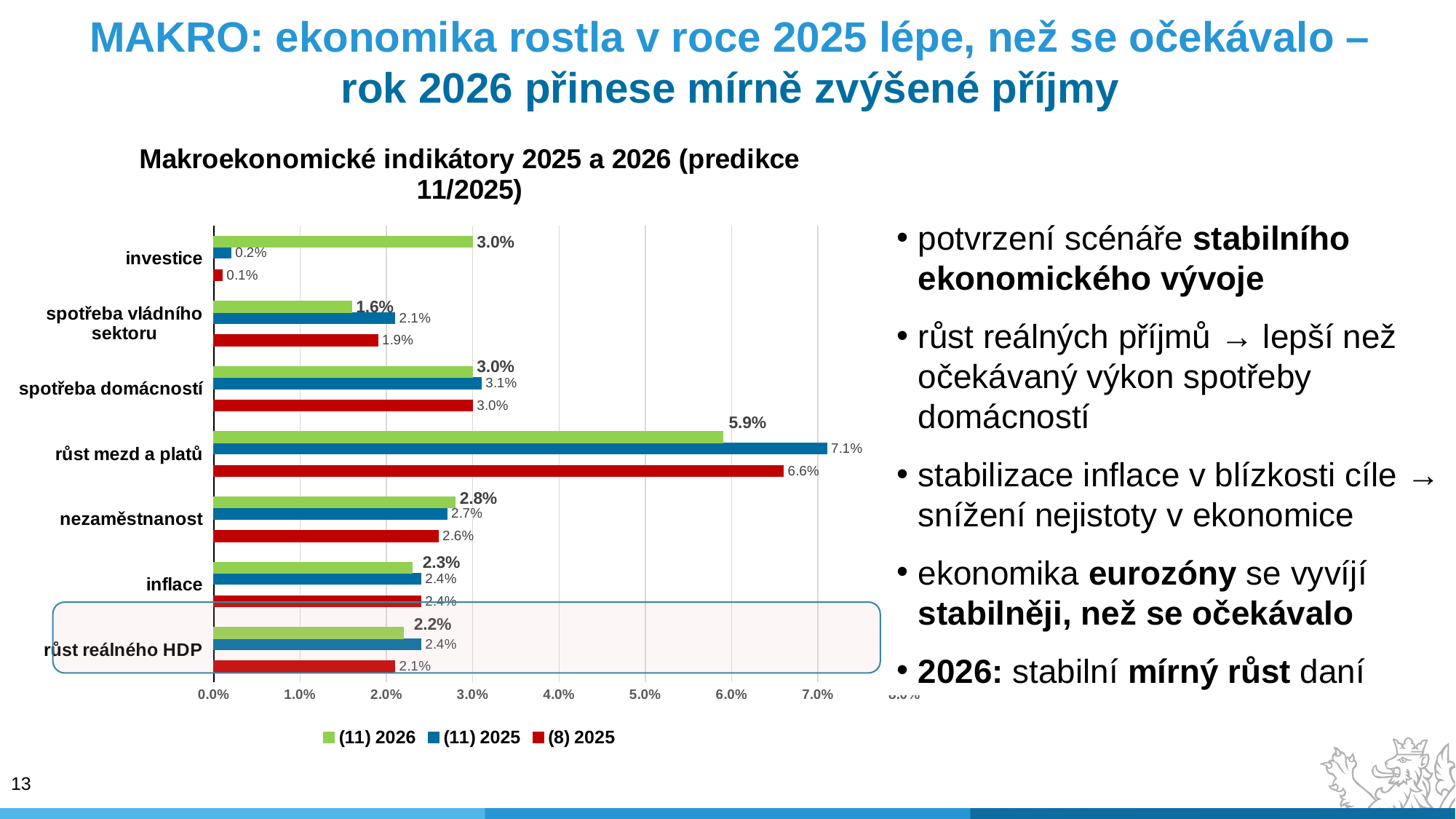

# MAKRO: ekonomika rostla v roce 2025 lépe, než se očekávalo – rok 2026 přinese mírně zvýšené příjmy

### Chart: Makroekonomické indikátory 2025 a 2026 (predikce 11/2025)

| Category |  |  |  |  |
|---|---|---|---|---|
| růst reálného HDP | 0.021 | None | 0.024 | 0.022 |
| inflace | 0.024 | None | 0.024 | 0.023 |
| nezaměstnanost | 0.026 | None | 0.027 | 0.028 |
| růst mezd a platů | 0.066 | None | 0.071 | 0.059 |
| spotřeba domácností | 0.03 | None | 0.031 | 0.03 |
| spotřeba vládního sektoru | 0.019 | None | 0.021 | 0.016 |
| investice | 0.001 | None | 0.002 | 0.03 |
potvrzení scénáře stabilního ekonomického vývoje
růst reálných příjmů → lepší než očekávaný výkon spotřeby domácností
stabilizace inflace v blízkosti cíle → snížení nejistoty v ekonomice
ekonomika eurozóny se vyvíjí stabilněji, než se očekávalo
2026: stabilní mírný růst daní

13